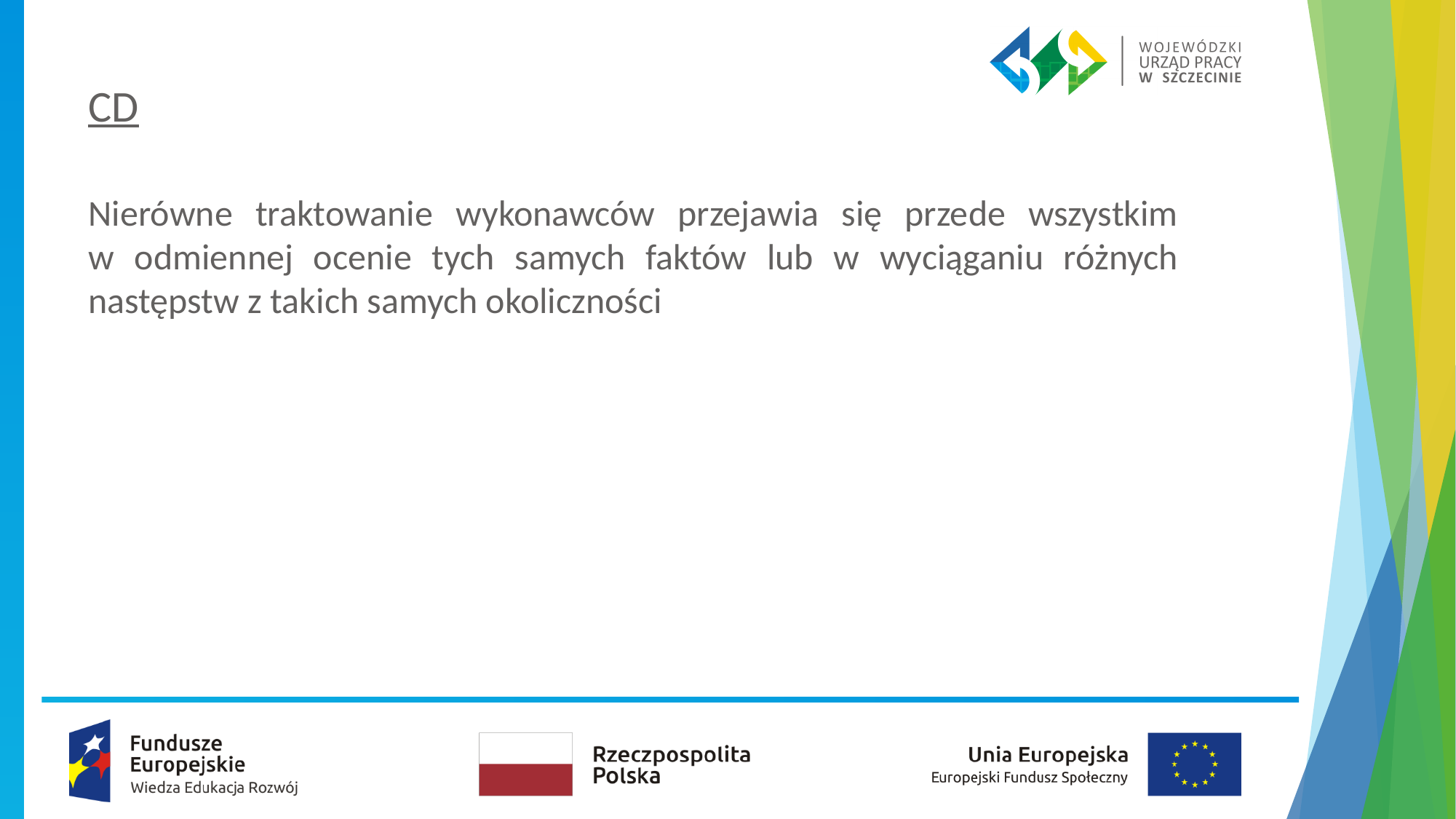

# CD
Nierówne traktowanie wykonawców przejawia się przede wszystkim
w odmiennej ocenie tych samych faktów lub w wyciąganiu różnych następstw z takich samych okoliczności